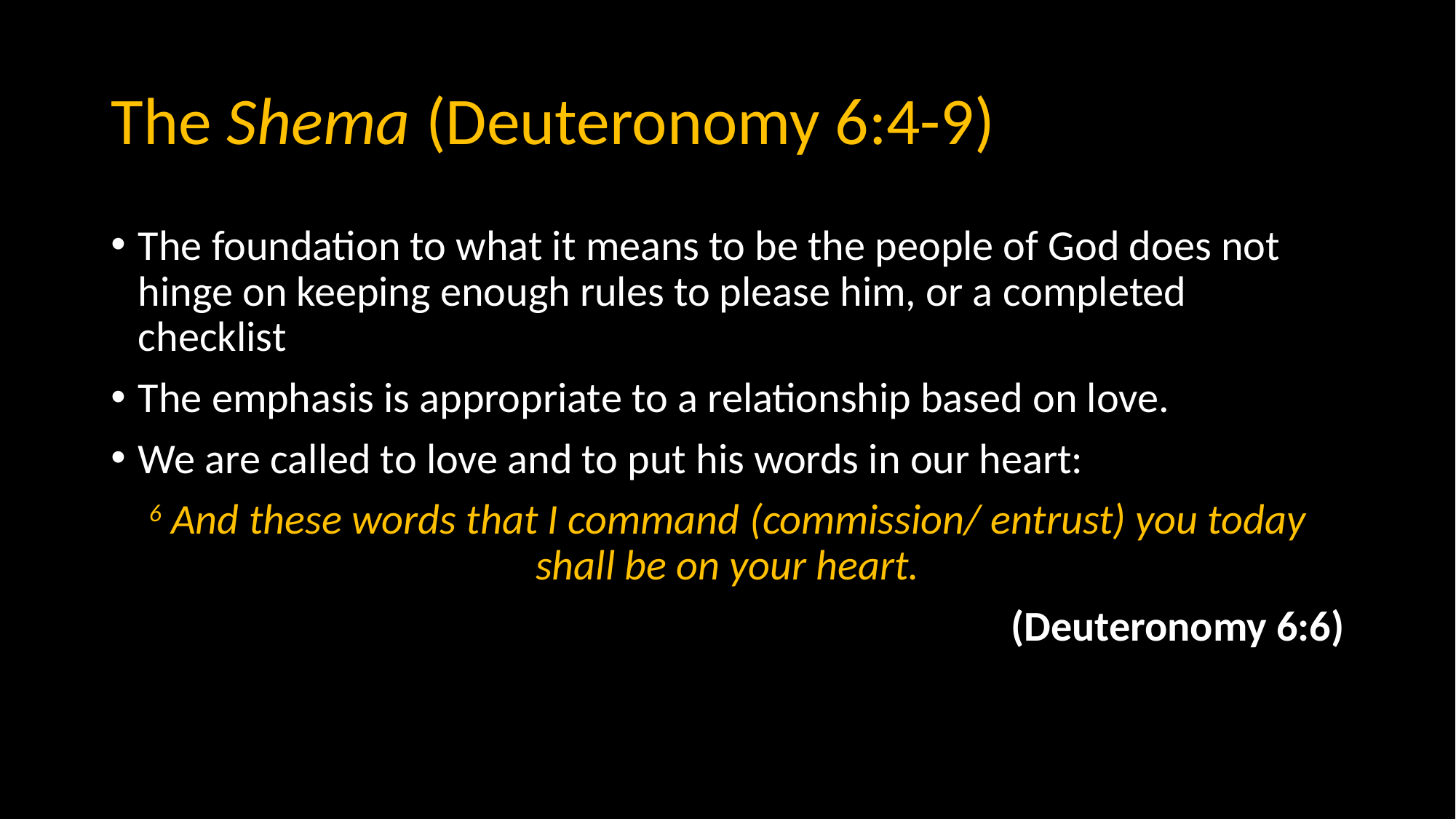

# The Shema (Deuteronomy 6:4-9)
The foundation to what it means to be the people of God does not hinge on keeping enough rules to please him, or a completed checklist
The emphasis is appropriate to a relationship based on love.
We are called to love and to put his words in our heart:
6 And these words that I command (commission/ entrust) you today shall be on your heart.
(Deuteronomy 6:6)